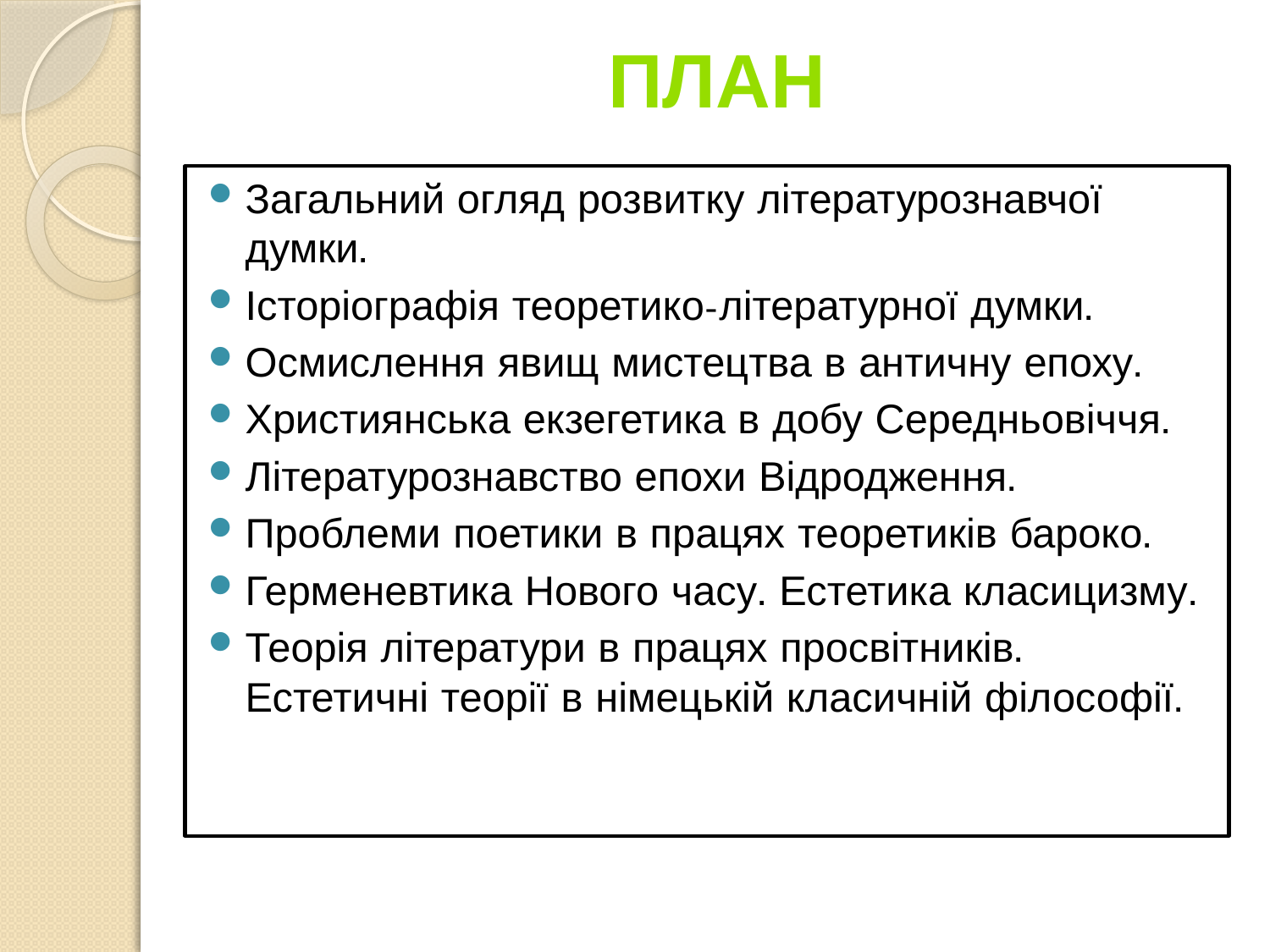

# План
Загальний огляд розвитку літературознавчої думки.
Історіографія теоретико-літературної думки.
Осмислення явищ мистецтва в античну епоху.
Християнська екзегетика в добу Середньовіччя.
Літературознавство епохи Відродження.
Проблеми поетики в працях теоретиків бароко.
Герменевтика Нового часу. Естетика класицизму.
Теорія літератури в працях просвітників. Естетичні теорії в німецькій класичній філософії.